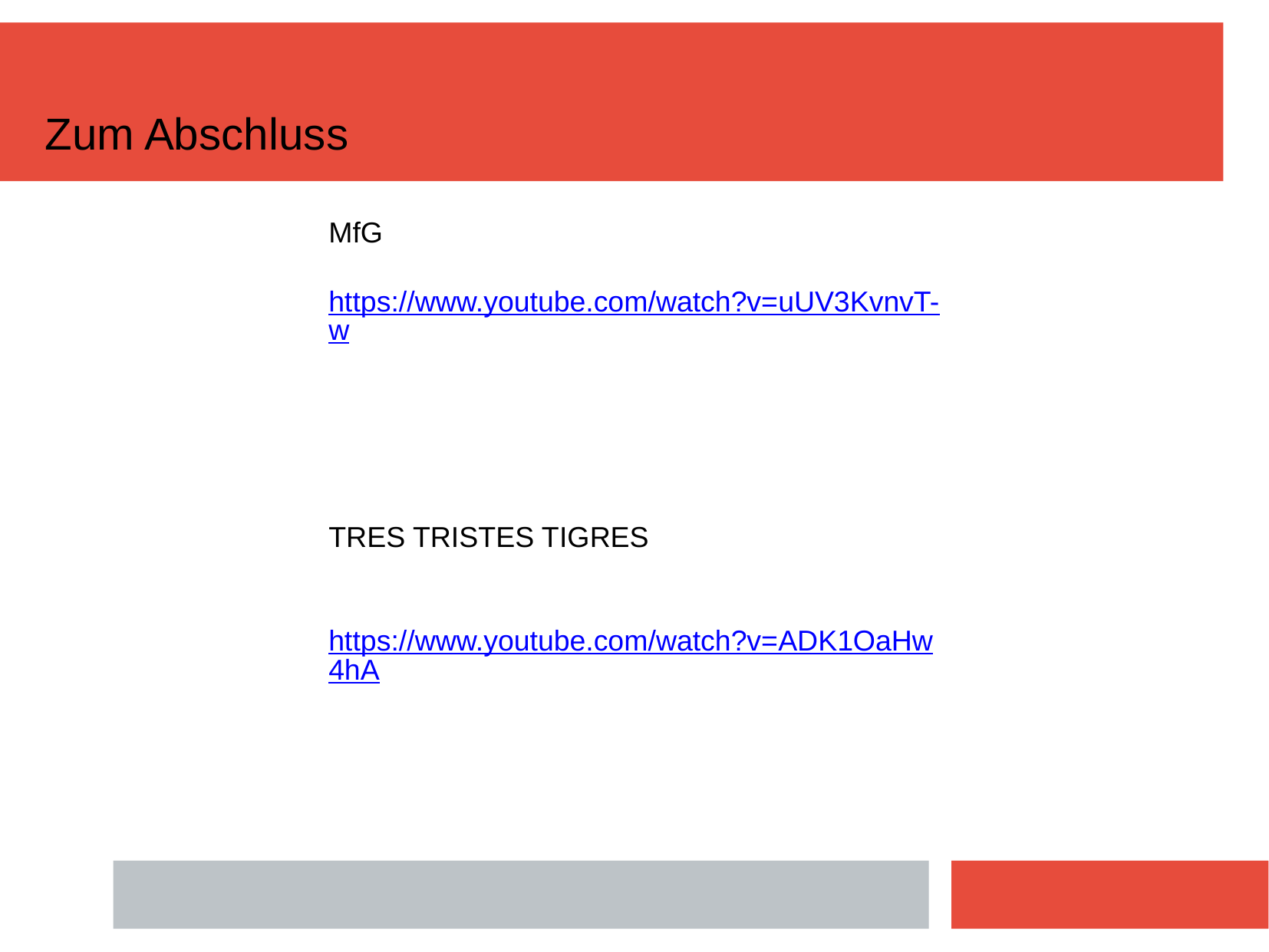

# Zum Abschluss

MfG

https://www.youtube.com/watch?v=uUV3KvnvT-w

TRES TRISTES TIGRES

https://www.youtube.com/watch?v=ADK1OaHw4hA